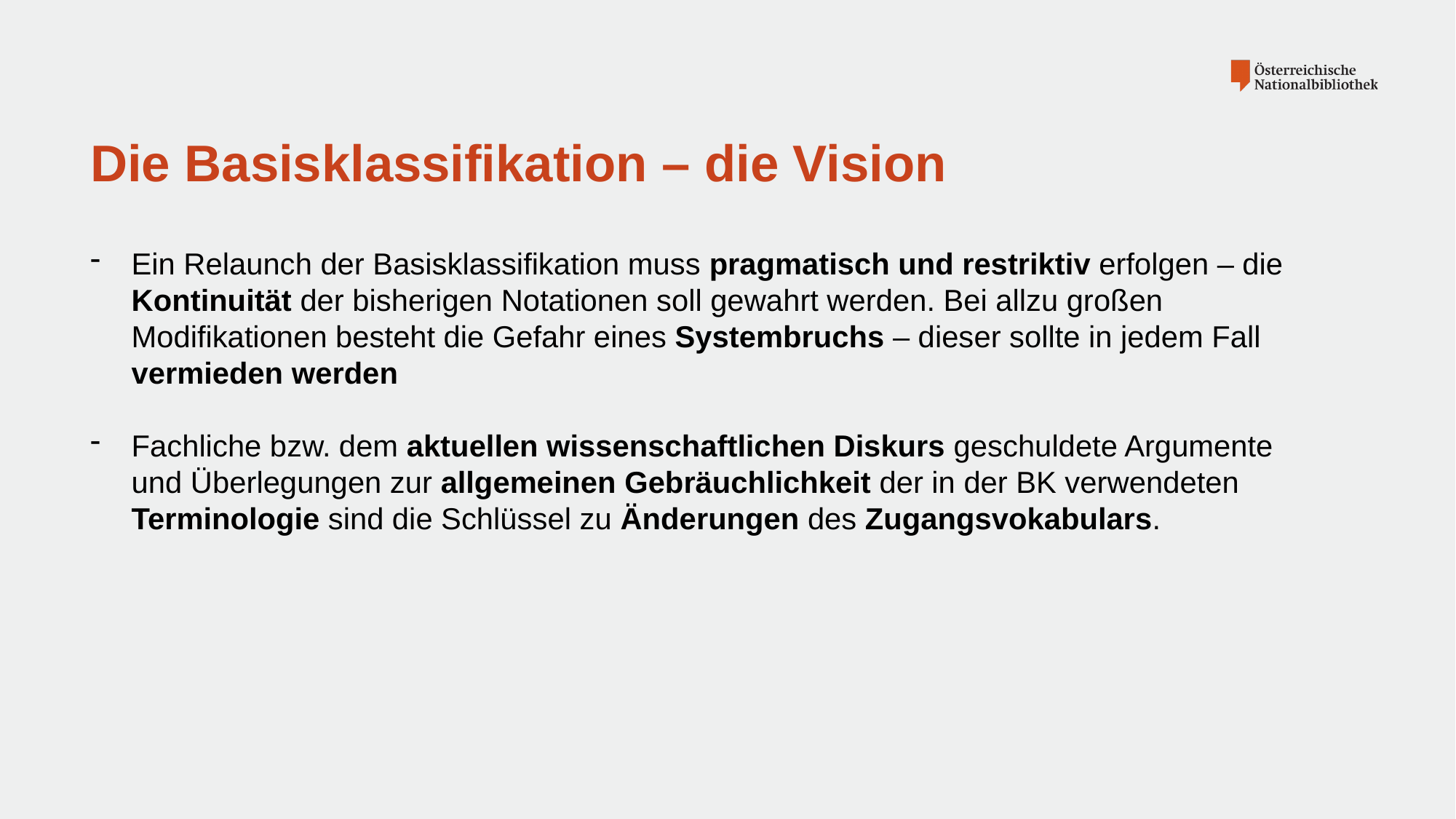

# Die Basisklassifikation – die Vision
Ein Relaunch der Basisklassifikation muss pragmatisch und restriktiv erfolgen – die Kontinuität der bisherigen Notationen soll gewahrt werden. Bei allzu großen Modifikationen besteht die Gefahr eines Systembruchs – dieser sollte in jedem Fall vermieden werden

Fachliche bzw. dem aktuellen wissenschaftlichen Diskurs geschuldete Argumente und Überlegungen zur allgemeinen Gebräuchlichkeit der in der BK verwendeten Terminologie sind die Schlüssel zu Änderungen des Zugangsvokabulars.